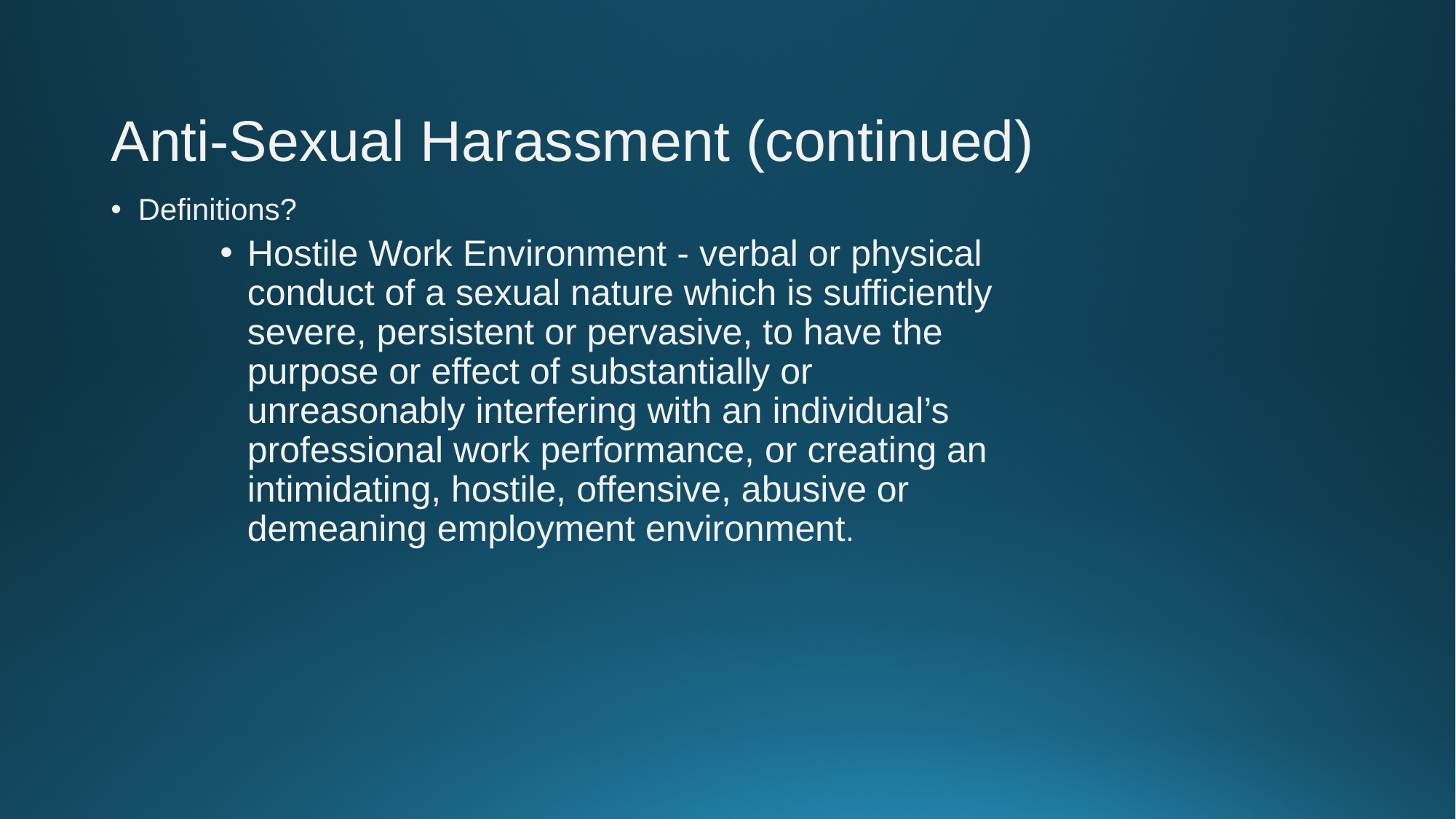

# Anti-Sexual Harassment (continued)
Definitions?
Hostile Work Environment - verbal or physical conduct of a sexual nature which is sufficiently severe, persistent or pervasive, to have the purpose or effect of substantially or unreasonably interfering with an individual’s professional work performance, or creating an intimidating, hostile, offensive, abusive or demeaning employment environment.